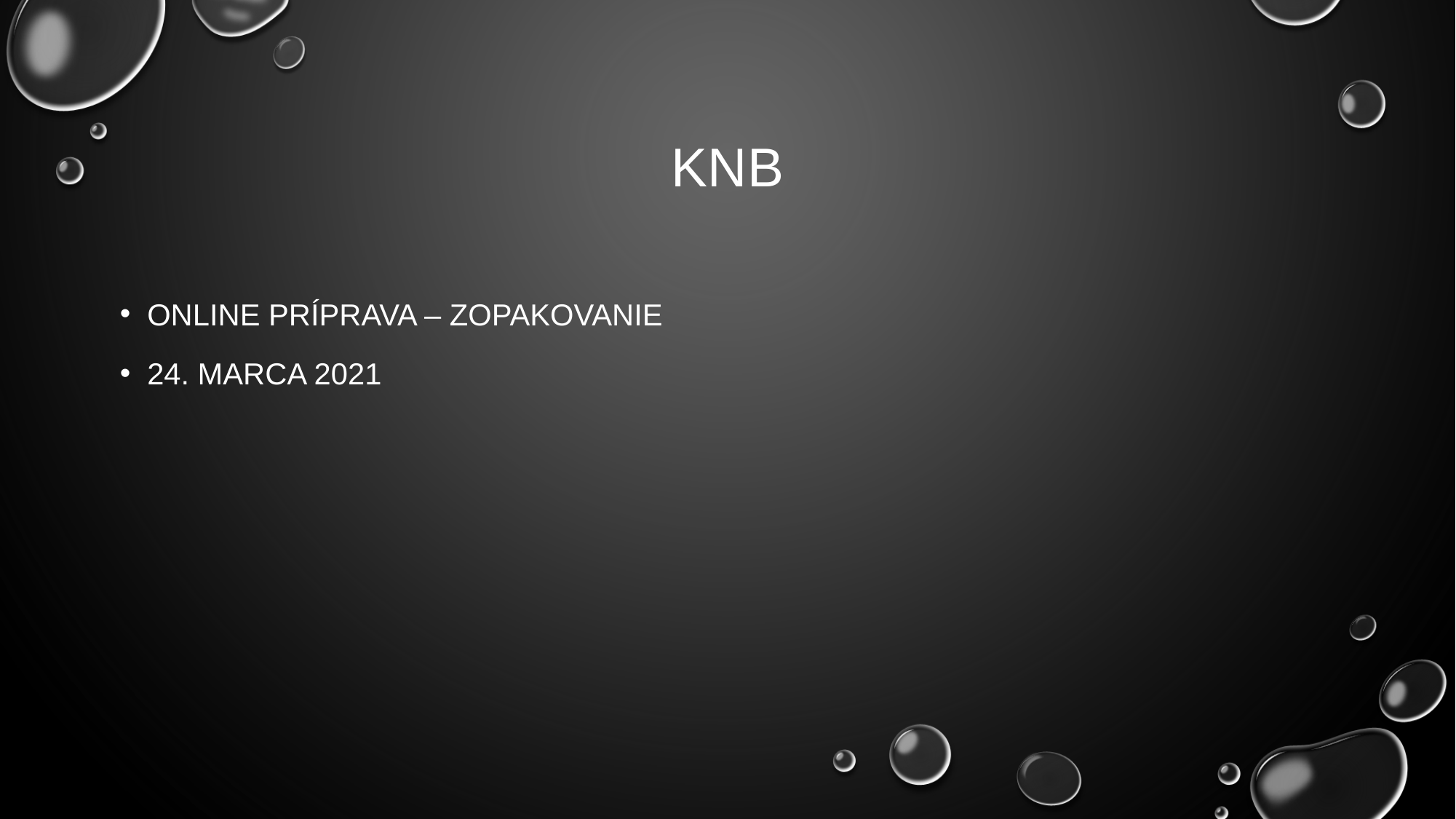

# knb
Online príprava – zopakovanie
24. marca 2021